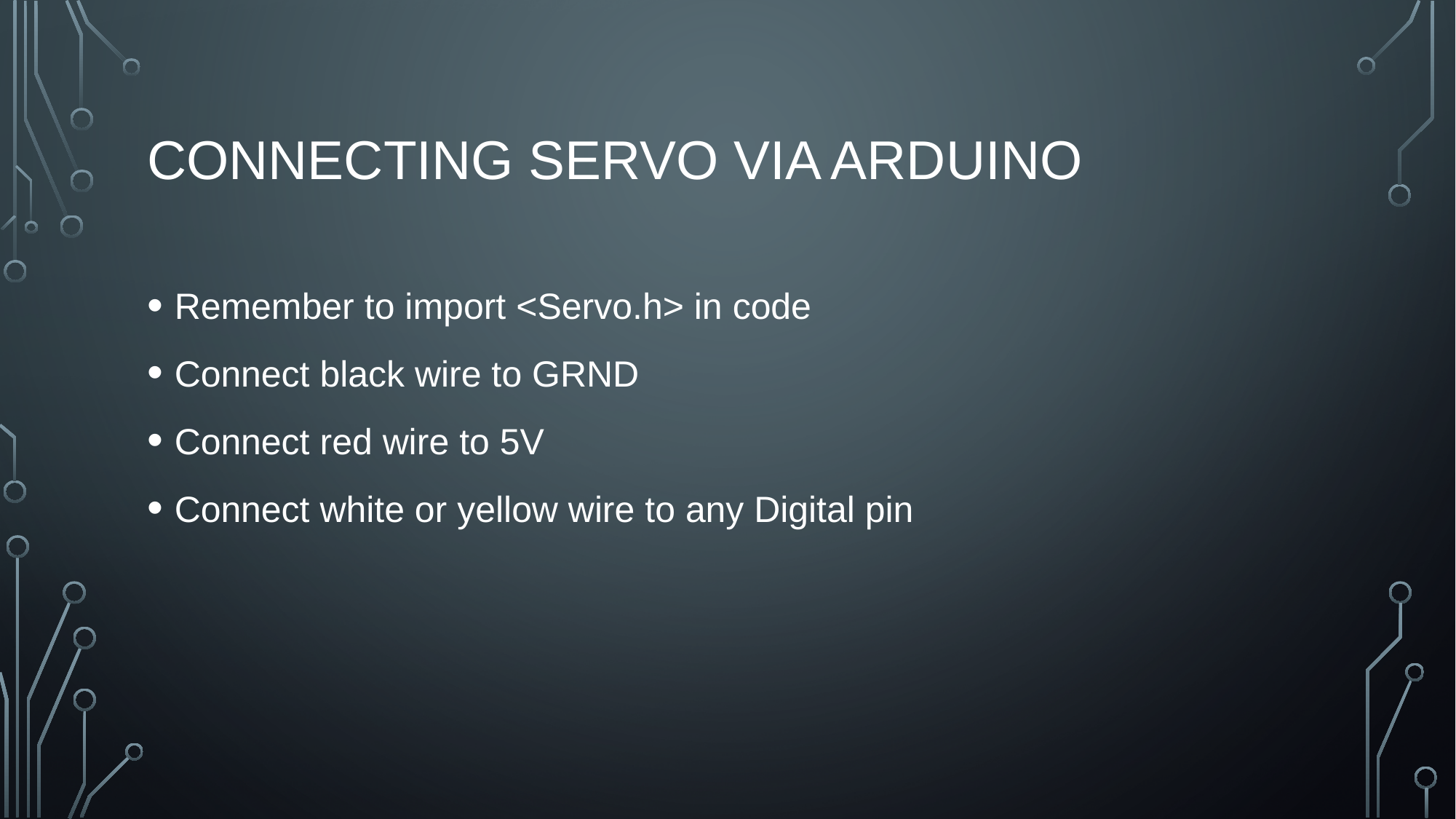

# Connecting servo via Arduino
Remember to import <Servo.h> in code
Connect black wire to GRND
Connect red wire to 5V
Connect white or yellow wire to any Digital pin